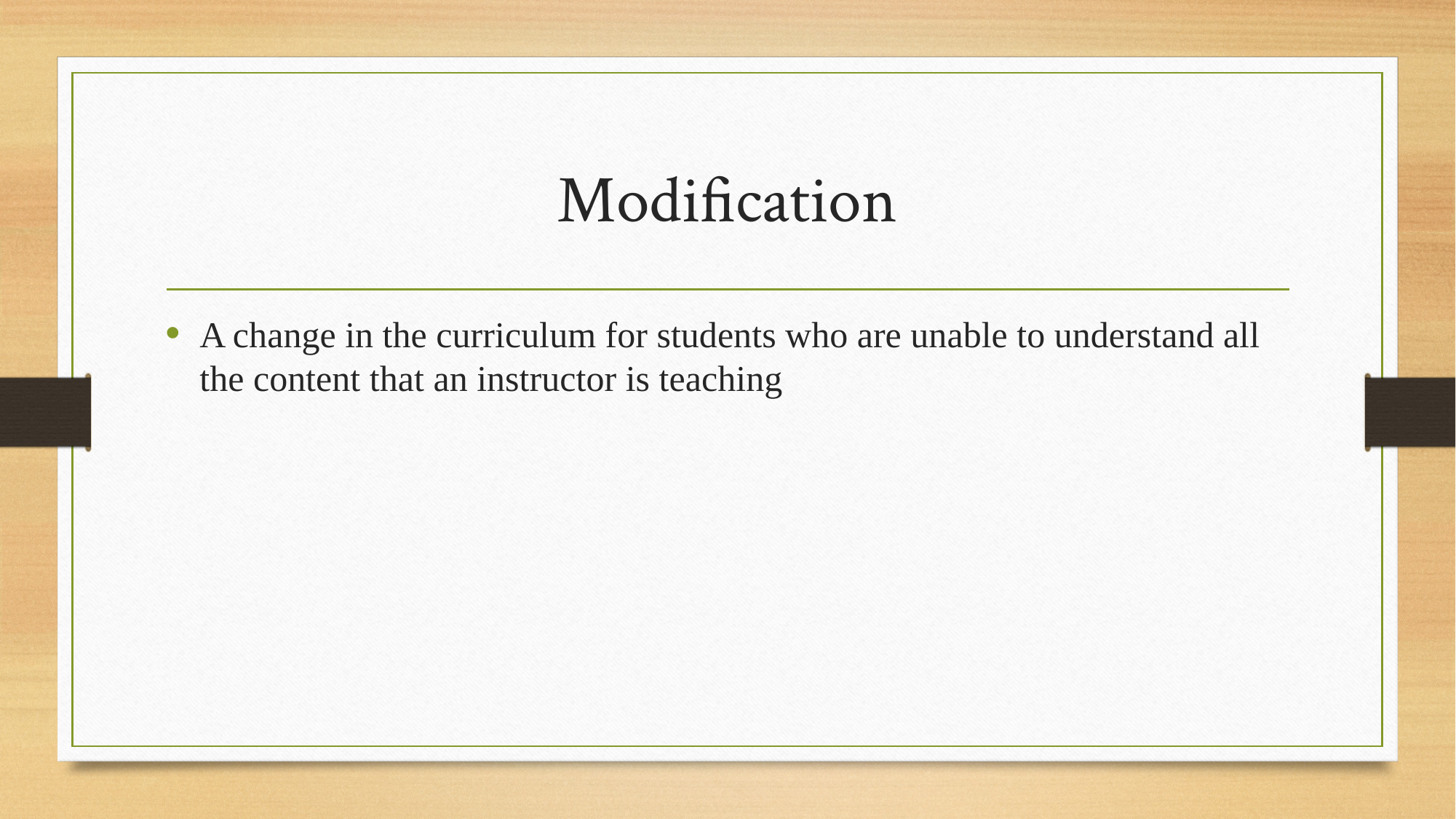

# Modification
A change in the curriculum for students who are unable to understand all the content that an instructor is teaching